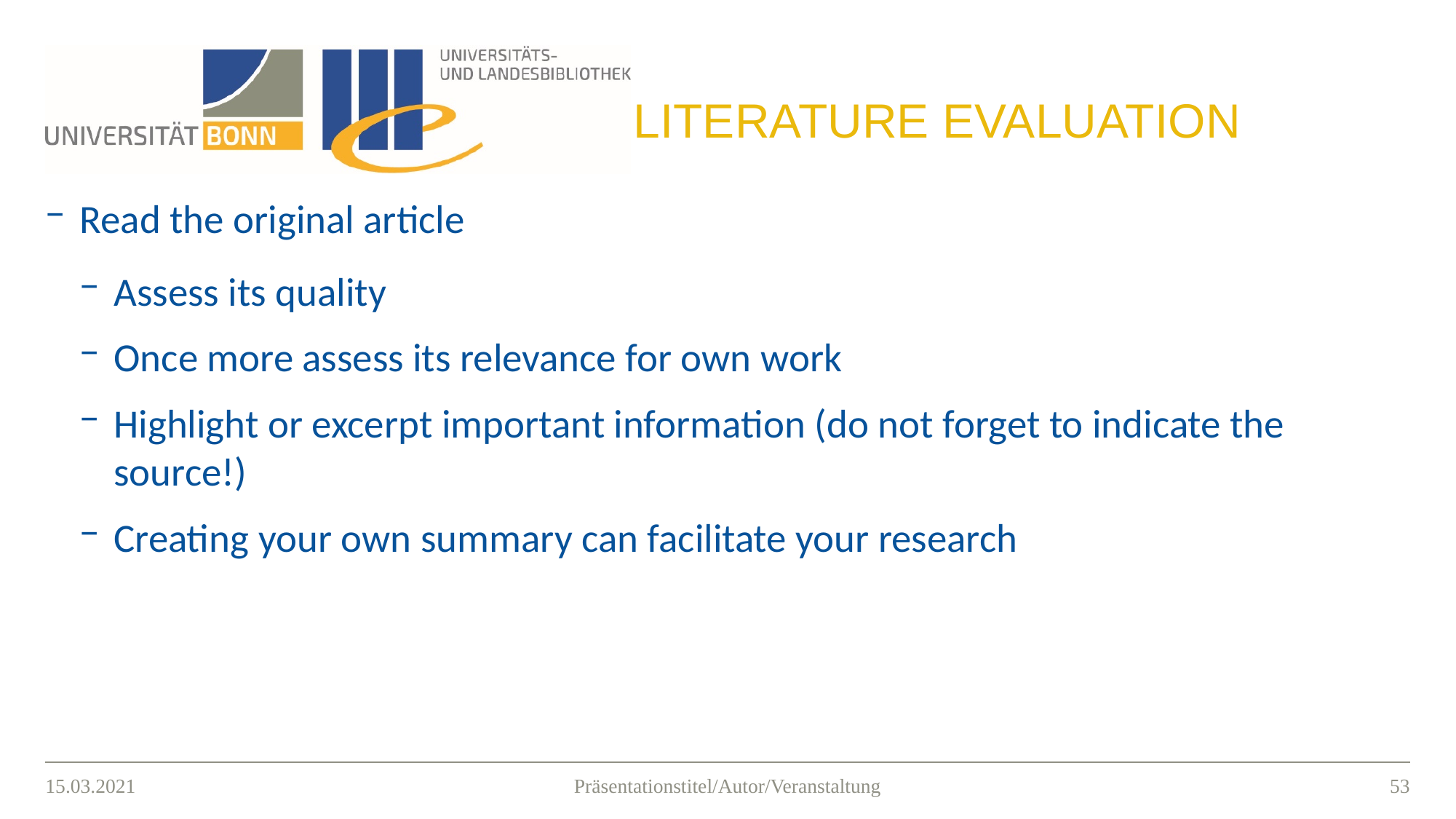

# Literature evaluation
Read the original article
Assess its quality
Once more assess its relevance for own work
Highlight or excerpt important information (do not forget to indicate the source!)
Creating your own summary can facilitate your research
15.03.2021
53
Präsentationstitel/Autor/Veranstaltung